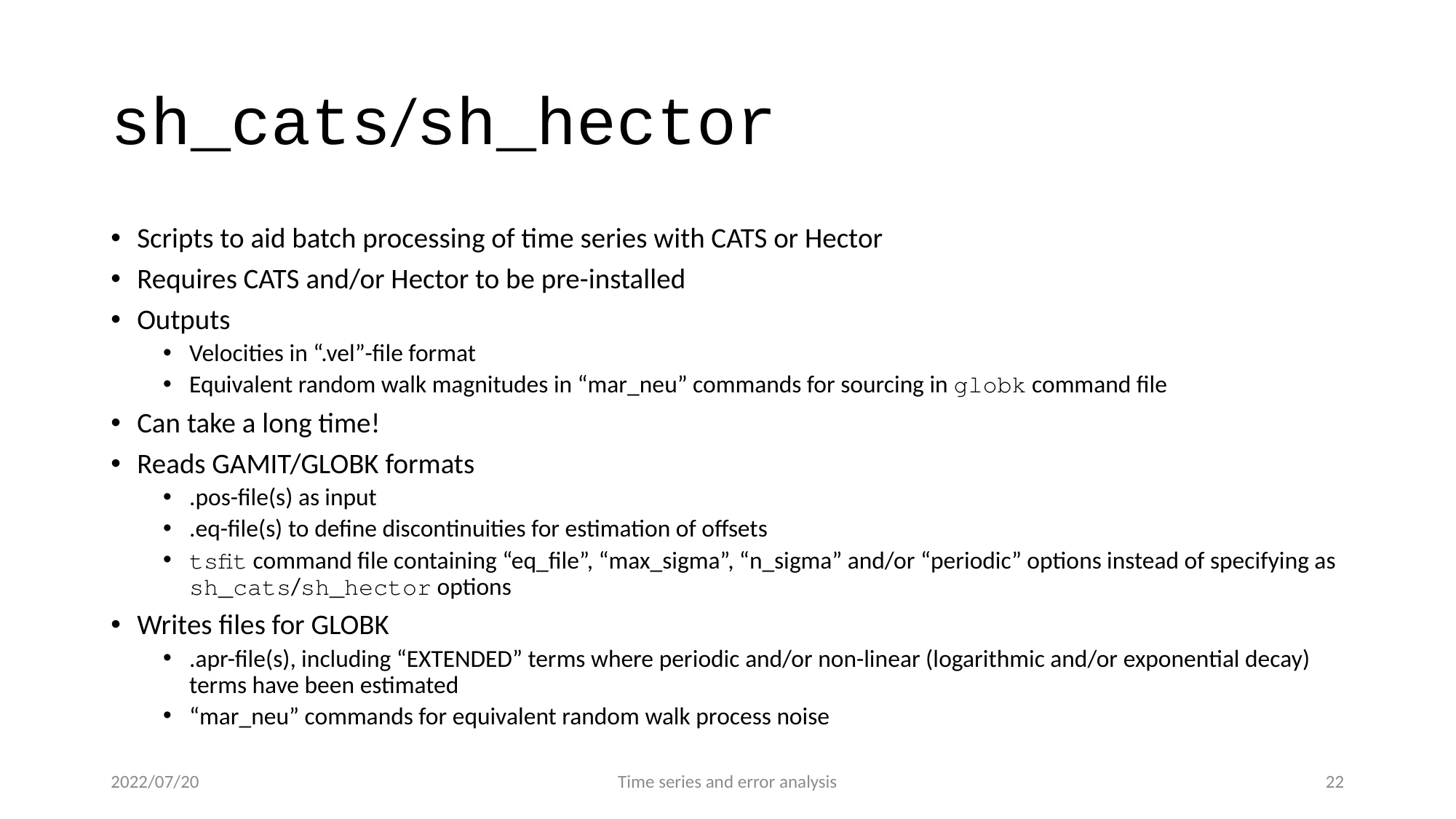

# sh_cats/sh_hector
Scripts to aid batch processing of time series with CATS or Hector
Requires CATS and/or Hector to be pre-installed
Outputs
Velocities in “.vel”-file format
Equivalent random walk magnitudes in “mar_neu” commands for sourcing in globk command file
Can take a long time!
Reads GAMIT/GLOBK formats
.pos-file(s) as input
.eq-file(s) to define discontinuities for estimation of offsets
tsfit command file containing “eq_file”, “max_sigma”, “n_sigma” and/or “periodic” options instead of specifying as sh_cats/sh_hector options
Writes files for GLOBK
.apr-file(s), including “EXTENDED” terms where periodic and/or non-linear (logarithmic and/or exponential decay) terms have been estimated
“mar_neu” commands for equivalent random walk process noise
2022/07/20
Time series and error analysis
22